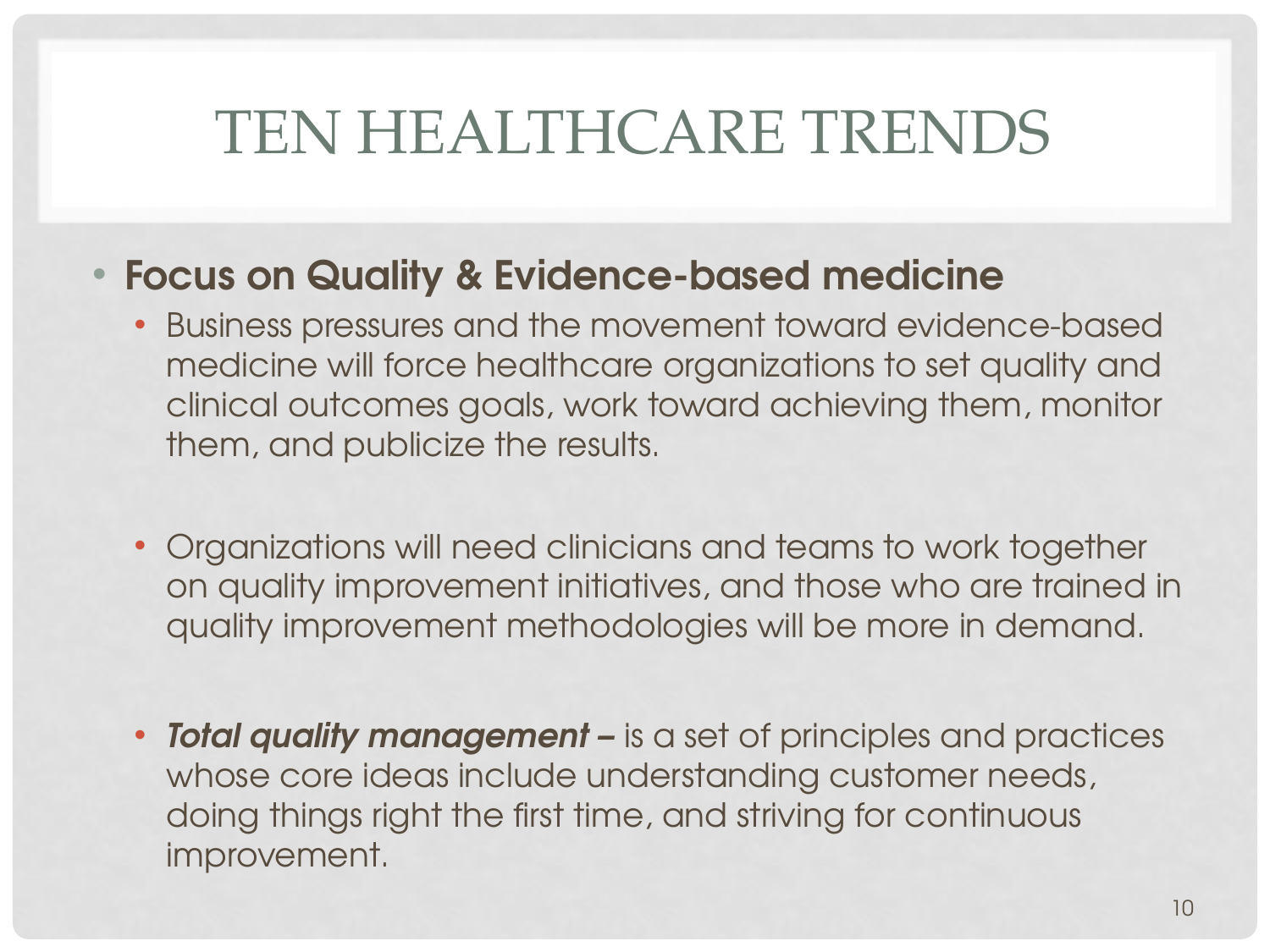

# Ten healthcare trends
Focus on Quality & Evidence-based medicine
Business pressures and the movement toward evidence-based medicine will force healthcare organizations to set quality and clinical outcomes goals, work toward achieving them, monitor them, and publicize the results.

Organizations will need clinicians and teams to work together on quality improvement initiatives, and those who are trained in quality improvement methodologies will be more in demand.

Total quality management – is a set of principles and practices whose core ideas include understanding customer needs, doing things right the first time, and striving for continuous improvement.

10